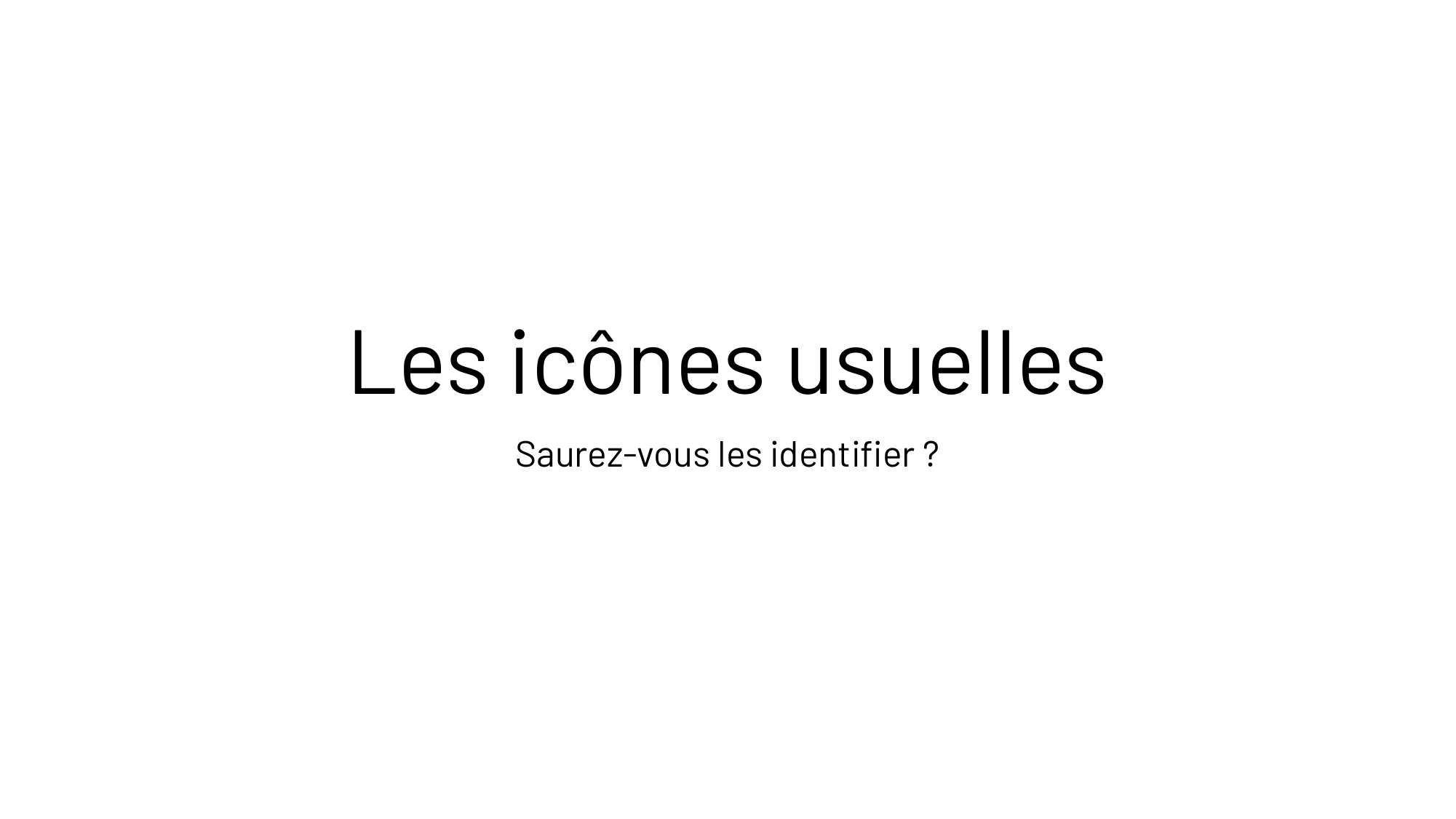

# Les icônes usuelles
Saurez-vous les identifier ?